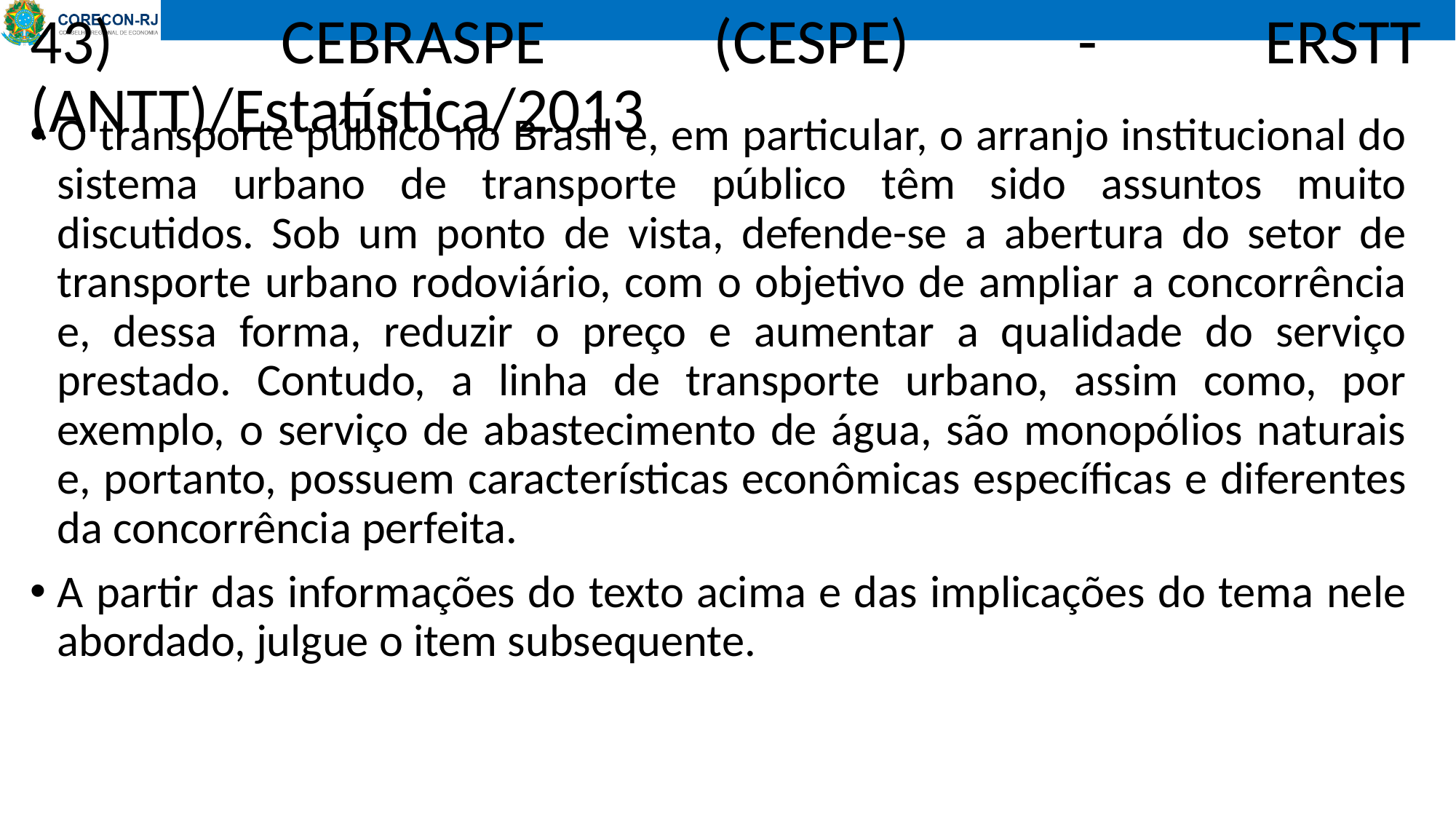

# 43) CEBRASPE (CESPE) - ERSTT (ANTT)/Estatística/2013
O transporte público no Brasil e, em particular, o arranjo institucional do sistema urbano de transporte público têm sido assuntos muito discutidos. Sob um ponto de vista, defende-se a abertura do setor de transporte urbano rodoviário, com o objetivo de ampliar a concorrência e, dessa forma, reduzir o preço e aumentar a qualidade do serviço prestado. Contudo, a linha de transporte urbano, assim como, por exemplo, o serviço de abastecimento de água, são monopólios naturais e, portanto, possuem características econômicas específicas e diferentes da concorrência perfeita.
A partir das informações do texto acima e das implicações do tema nele abordado, julgue o item subsequente.